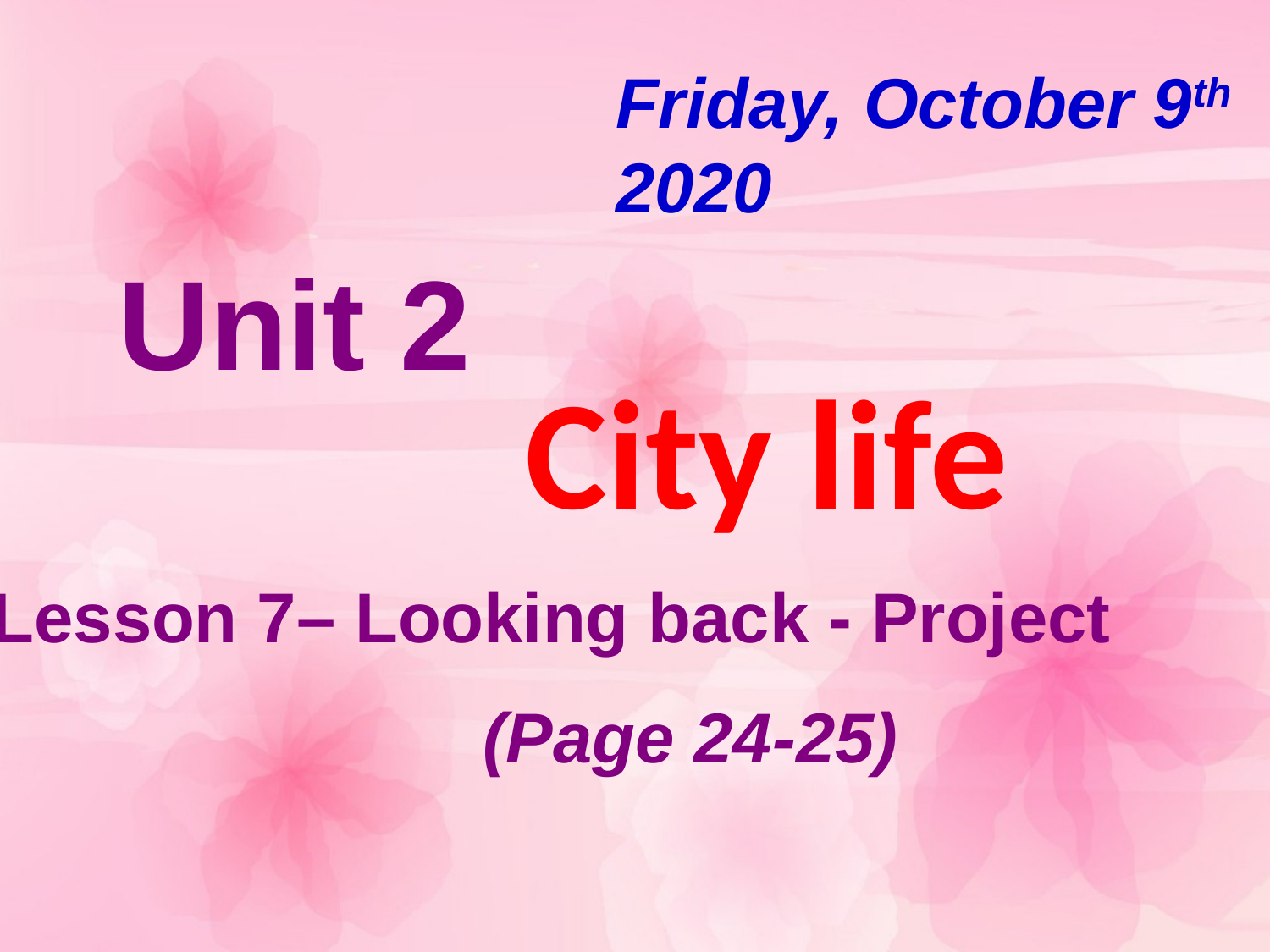

Friday, October 9th 2020
Unit 2
City life
Lesson 7– Looking back - Project
(Page 24-25)